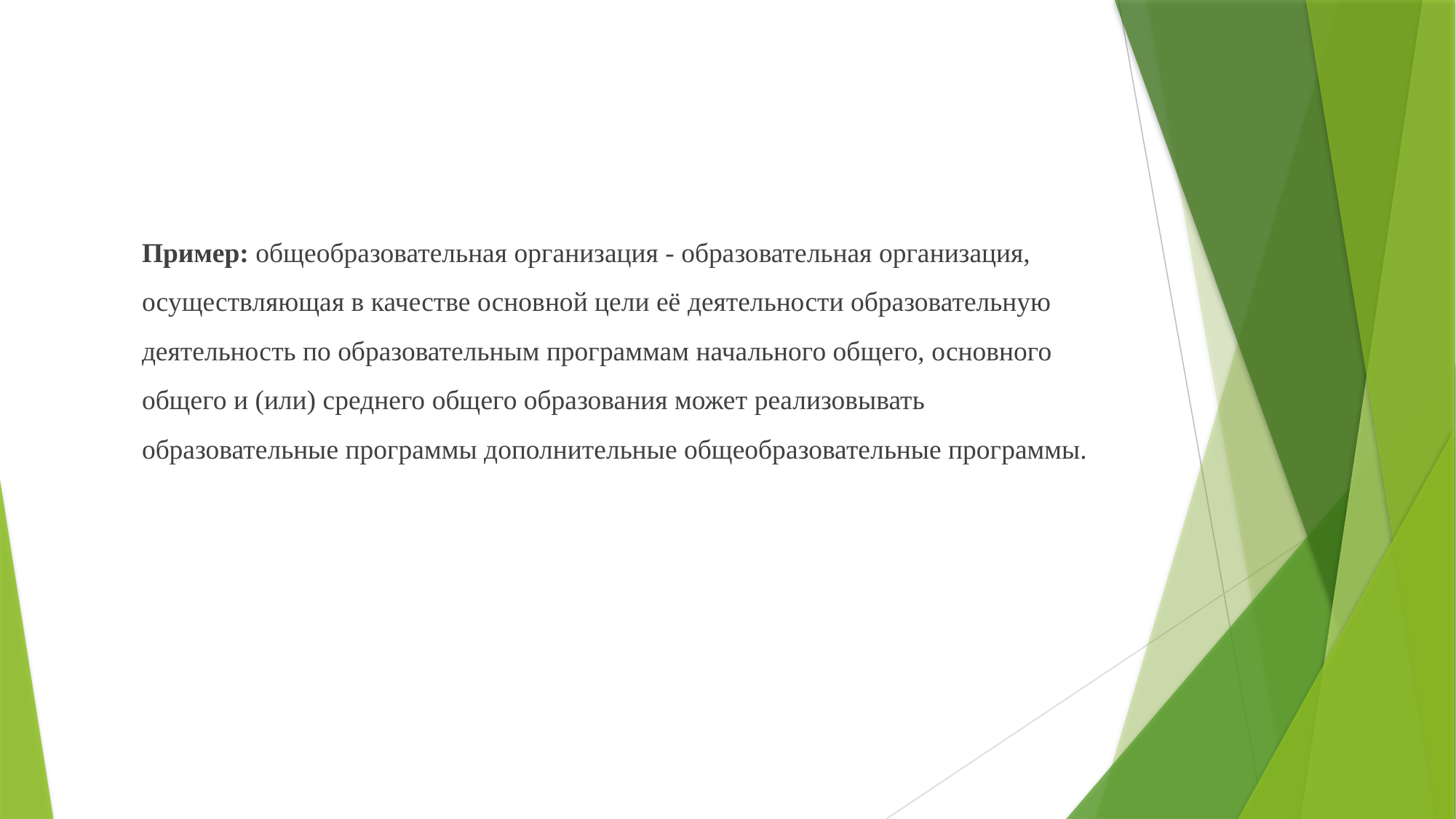

Пример: общеобразовательная организация - образовательная организация, осуществляющая в качестве основной цели её деятельности образовательную деятельность по образовательным программам начального общего, основного общего и (или) среднего общего образования может реализовывать образовательные программы дополнительные общеобразовательные программы.